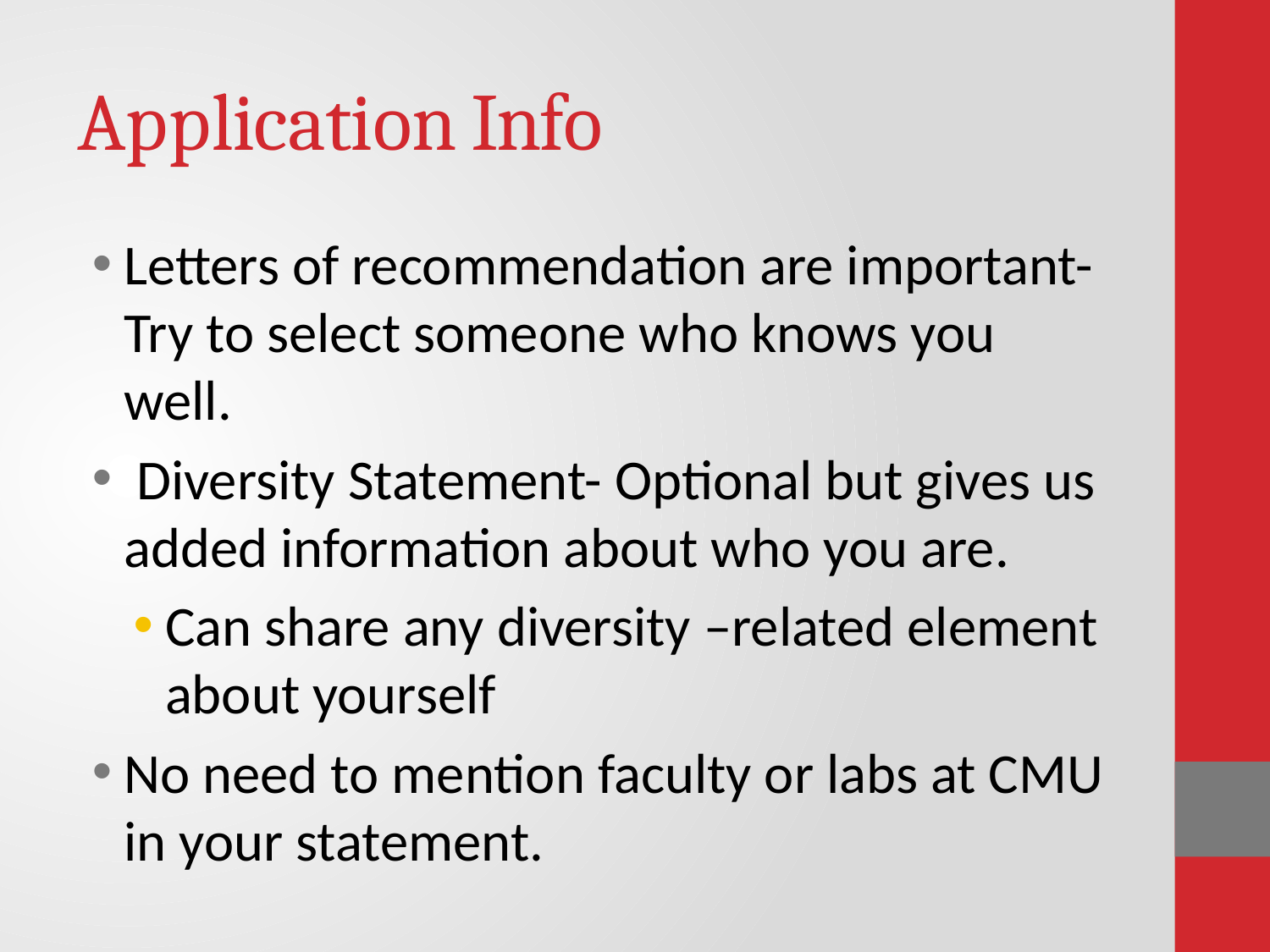

# Application Info
Letters of recommendation are important- Try to select someone who knows you well.
 Diversity Statement- Optional but gives us added information about who you are.
Can share any diversity –related element about yourself
No need to mention faculty or labs at CMU in your statement.